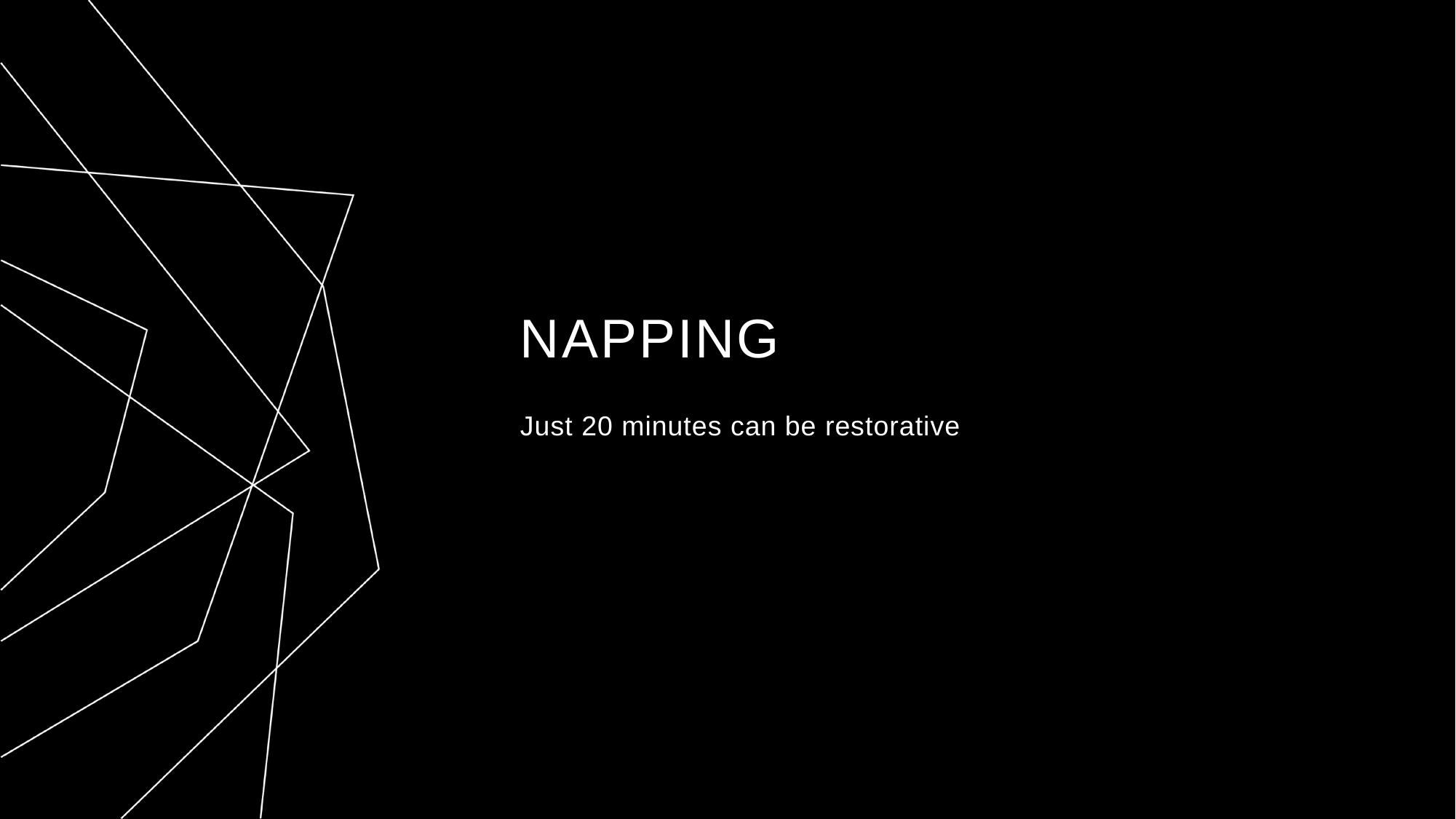

# Napping
Just 20 minutes can be restorative